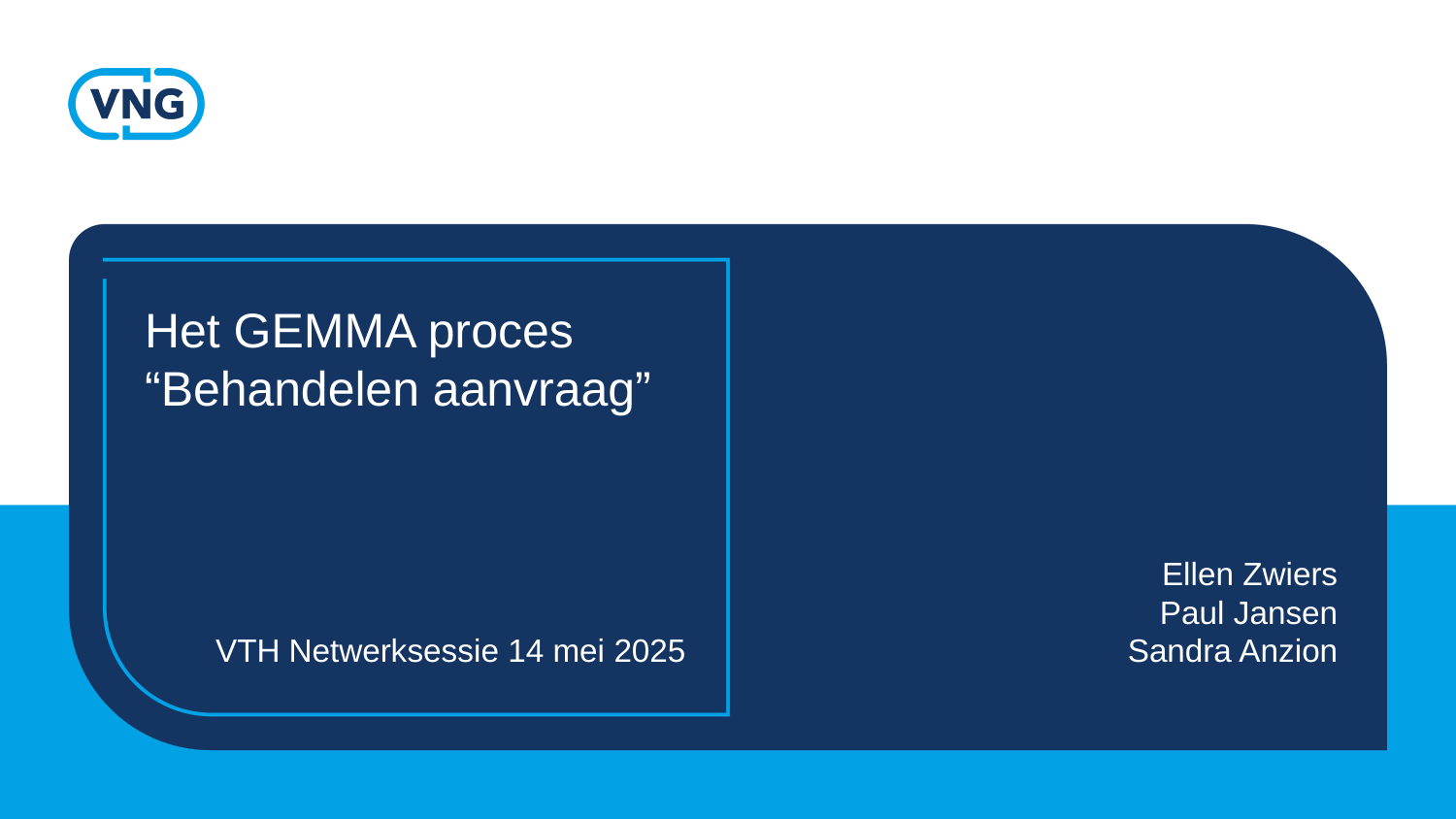

# Het GEMMA proces “Behandelen aanvraag”
Ellen Zwiers
Paul Jansen
Sandra Anzion
VTH Netwerksessie 14 mei 2025